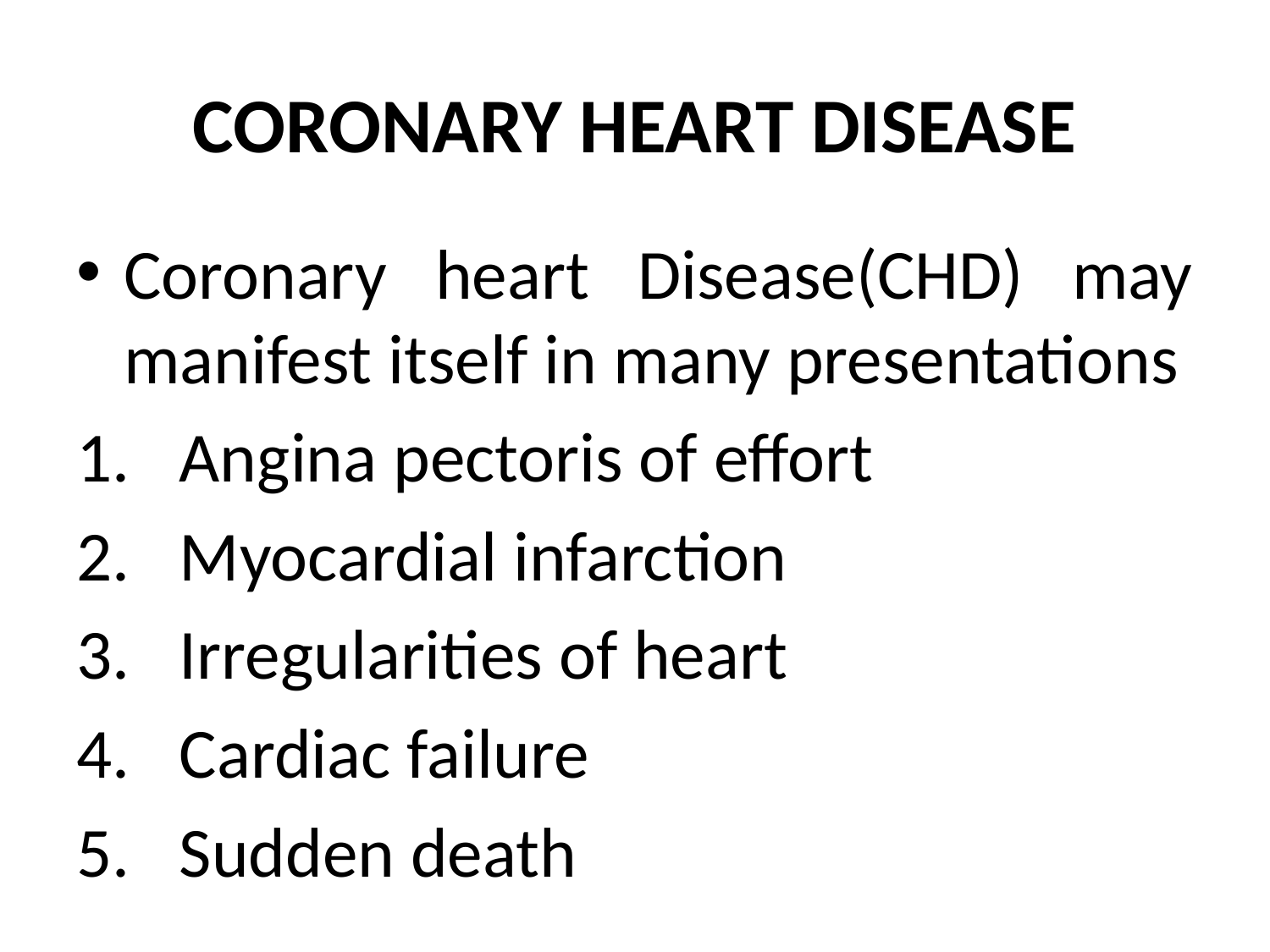

# CORONARY HEART DISEASE
Coronary heart Disease(CHD) may manifest itself in many presentations
Angina pectoris of effort
Myocardial infarction
Irregularities of heart
Cardiac failure
Sudden death